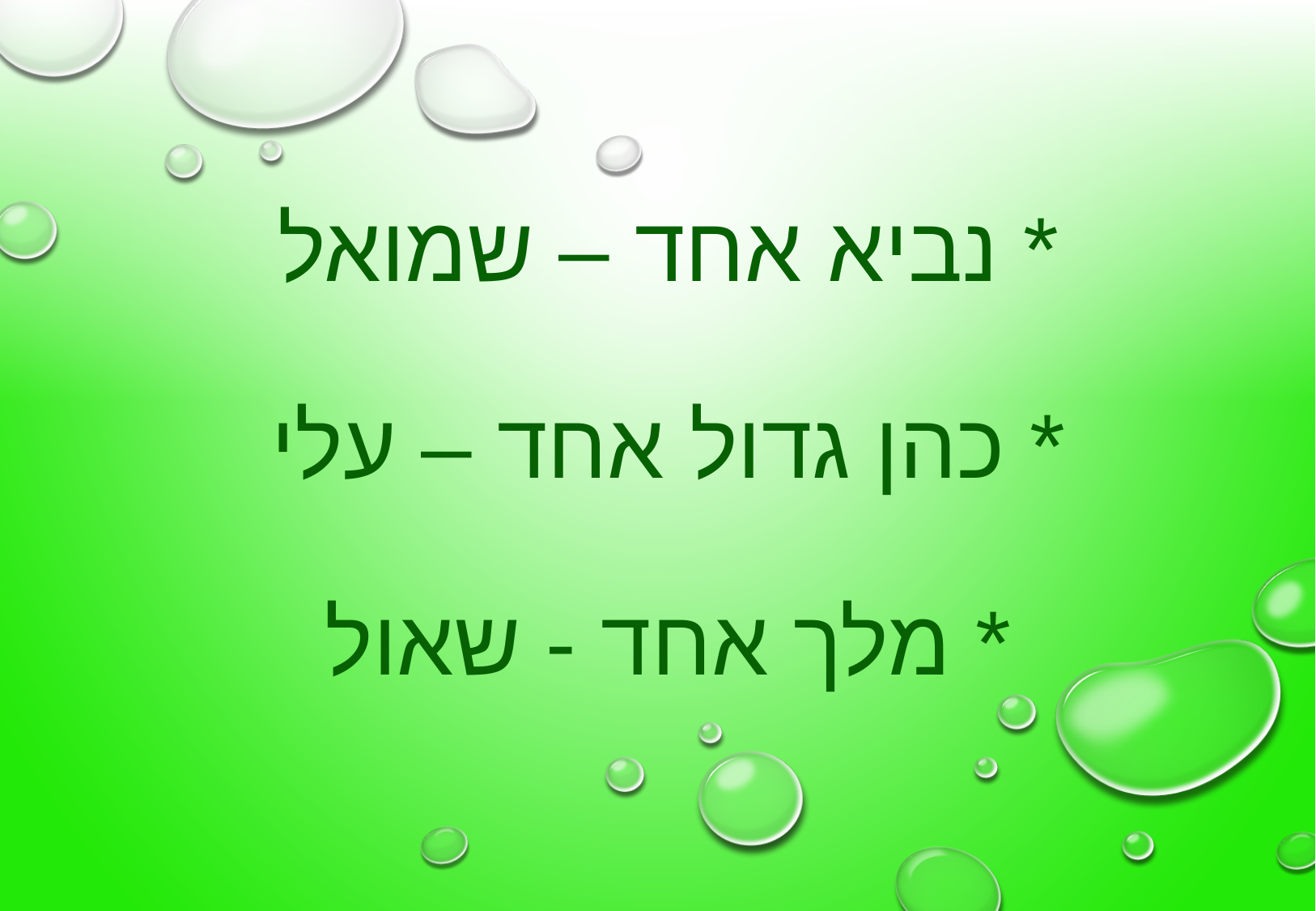

# * נביא אחד – שמואל * כהן גדול אחד – עלי * מלך אחד - שאול